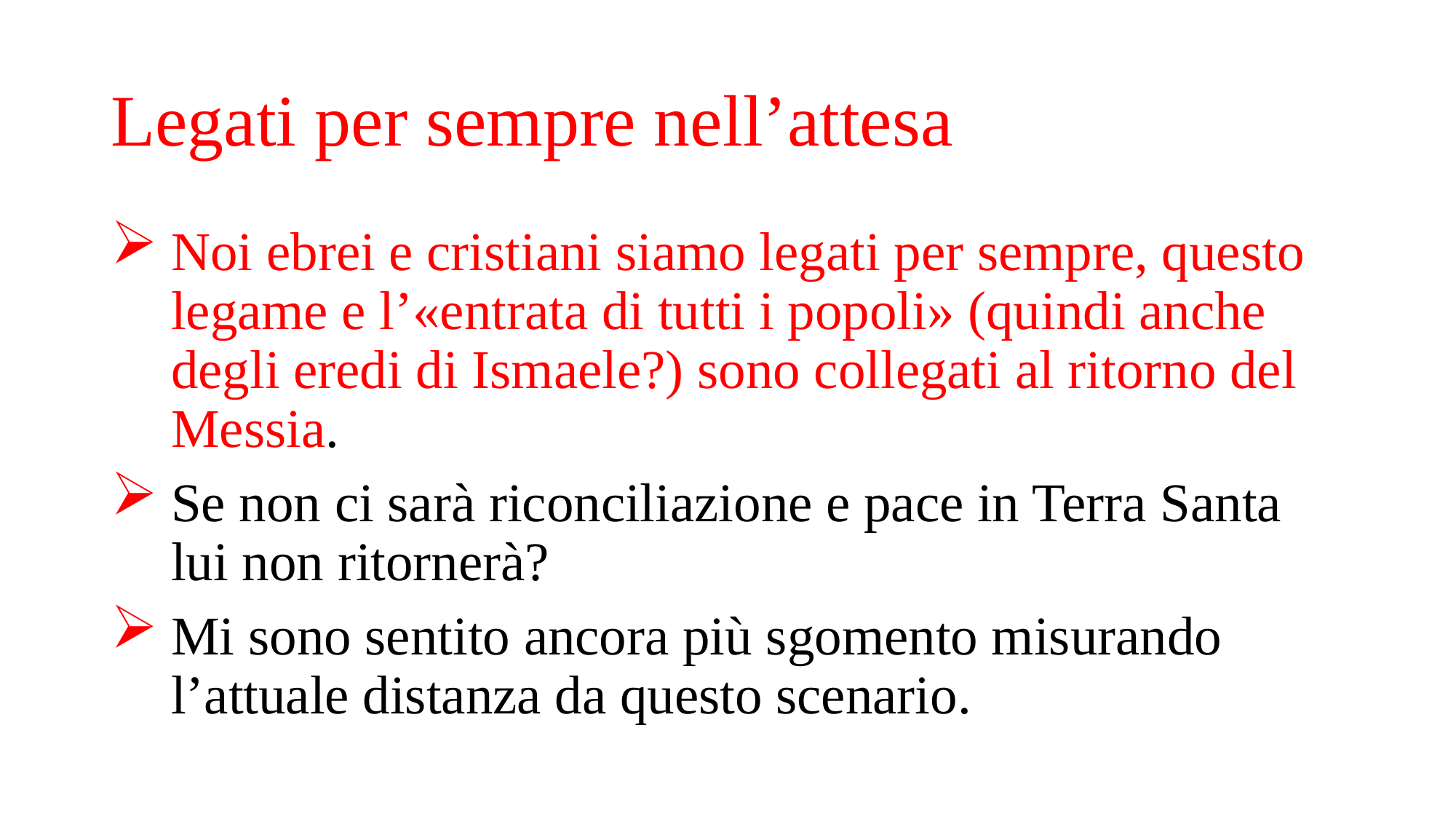

# Legati per sempre nell’attesa
Noi ebrei e cristiani siamo legati per sempre, questo legame e l’«entrata di tutti i popoli» (quindi anche degli eredi di Ismaele?) sono collegati al ritorno del Messia.
Se non ci sarà riconciliazione e pace in Terra Santa lui non ritornerà?
Mi sono sentito ancora più sgomento misurando l’attuale distanza da questo scenario.